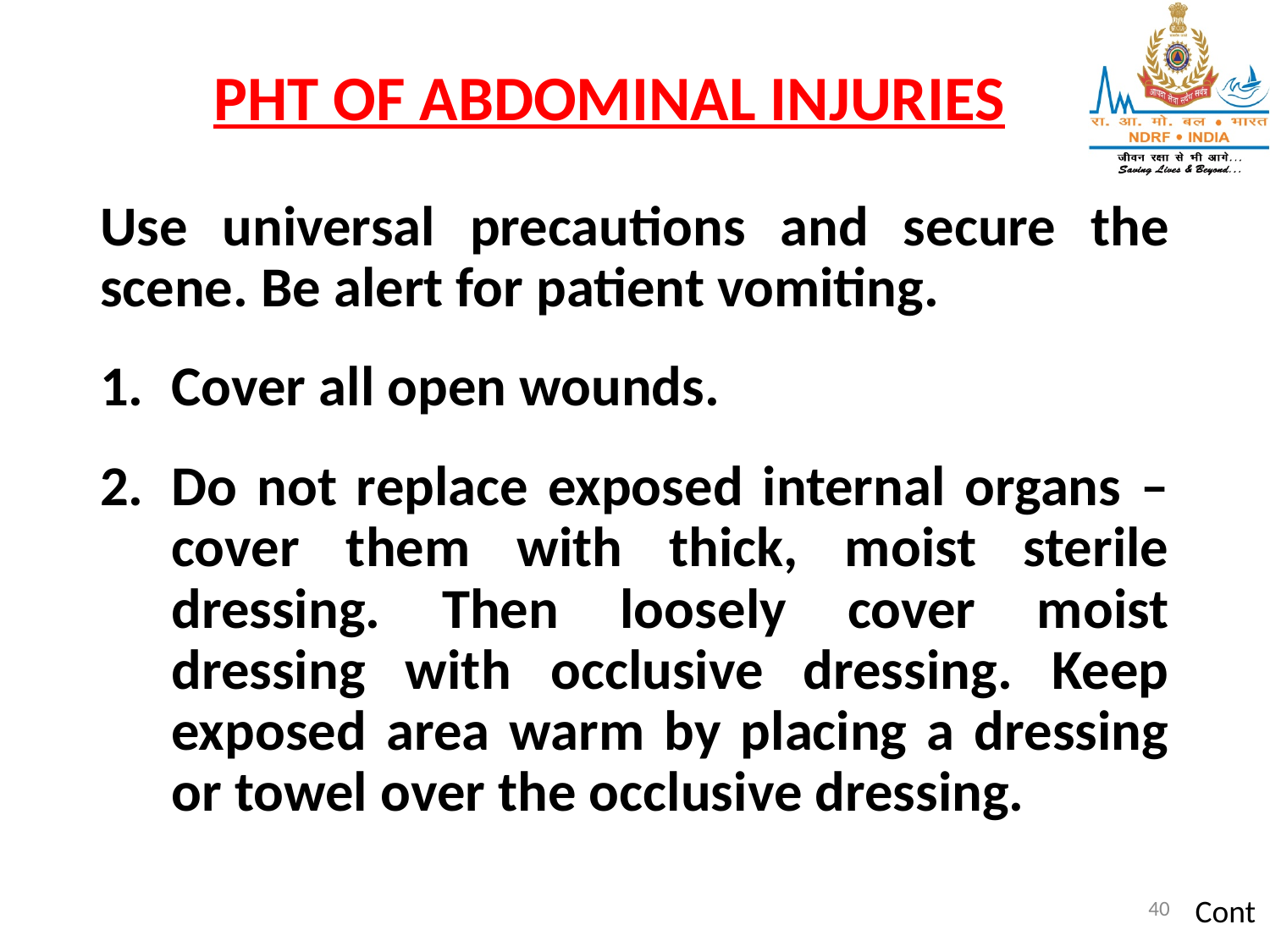

# PHT OF ABDOMINAL INJURIES
Use universal precautions and secure the scene. Be alert for patient vomiting.
Cover all open wounds.
Do not replace exposed internal organs – cover them with thick, moist sterile dressing. Then loosely cover moist dressing with occlusive dressing. Keep exposed area warm by placing a dressing or towel over the occlusive dressing.

40
Cont…